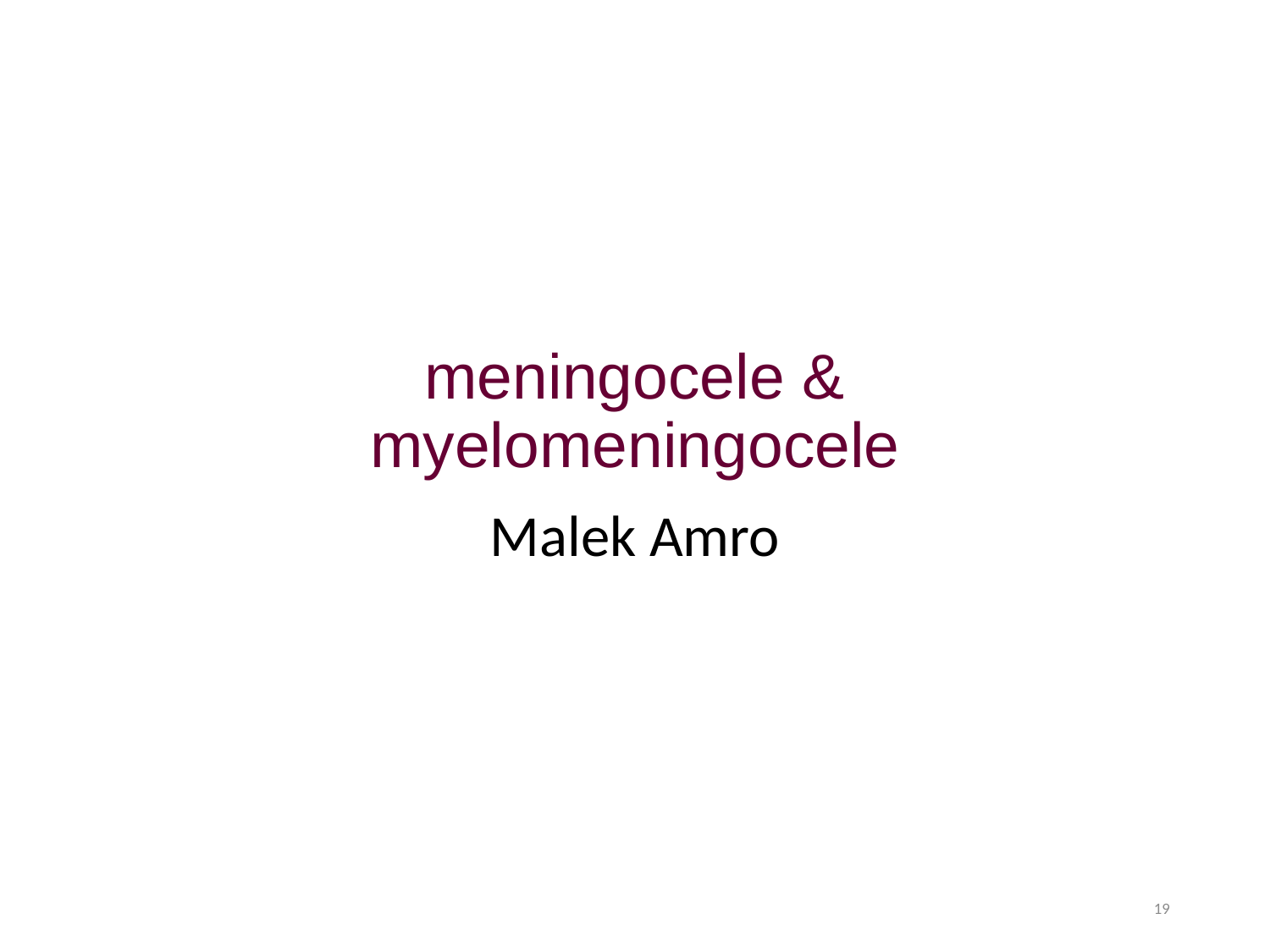

# meningocele & myelomeningocele
Malek Amro

19